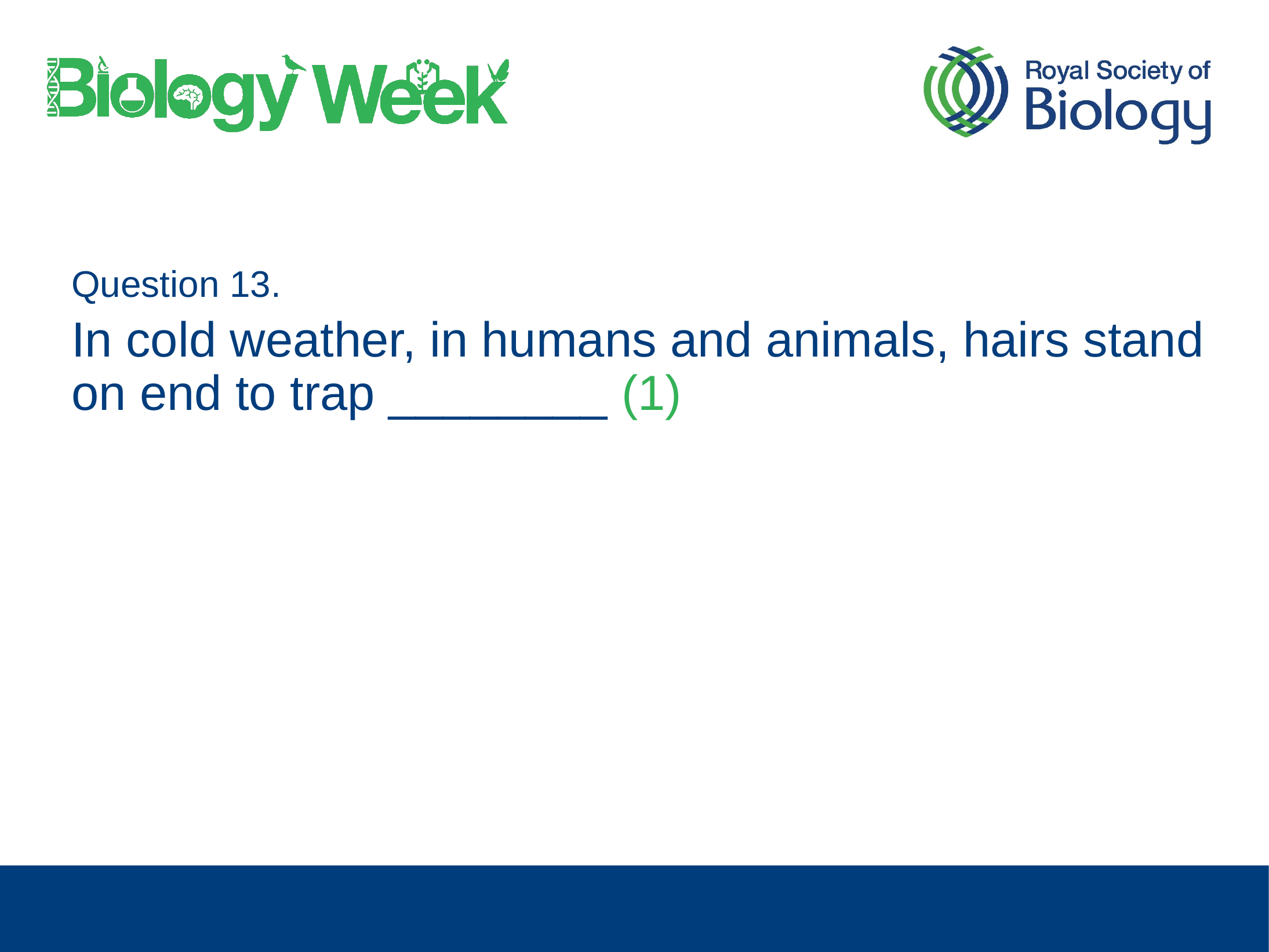

Question 13.
In cold weather, in humans and animals, hairs stand on end to trap ________ (1)